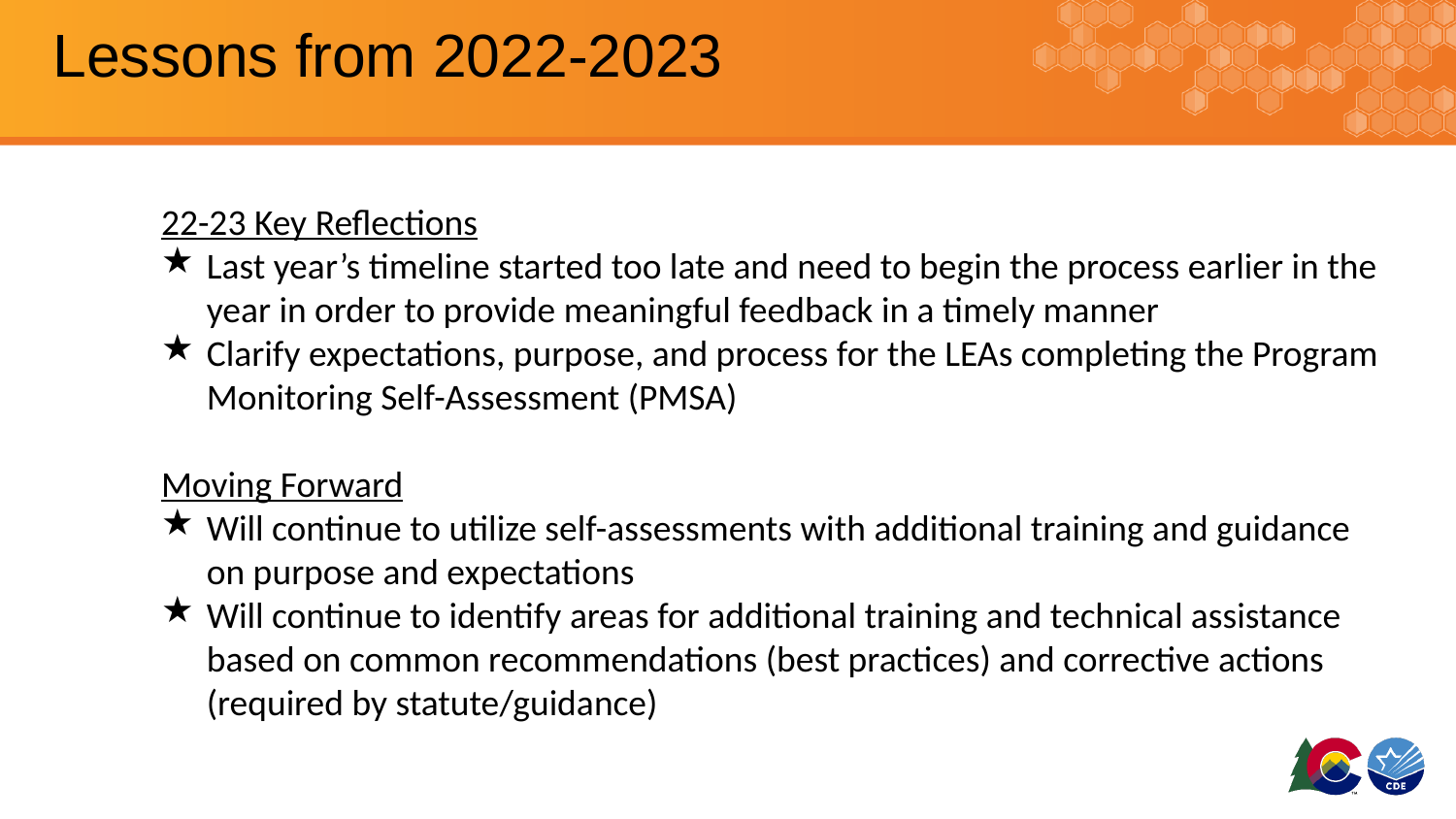

# Lessons from 2022-2023
22-23 Key Reflections
Last year’s timeline started too late and need to begin the process earlier in the year in order to provide meaningful feedback in a timely manner
Clarify expectations, purpose, and process for the LEAs completing the Program Monitoring Self-Assessment (PMSA)

Moving Forward
Will continue to utilize self-assessments with additional training and guidance on purpose and expectations
Will continue to identify areas for additional training and technical assistance based on common recommendations (best practices) and corrective actions (required by statute/guidance)